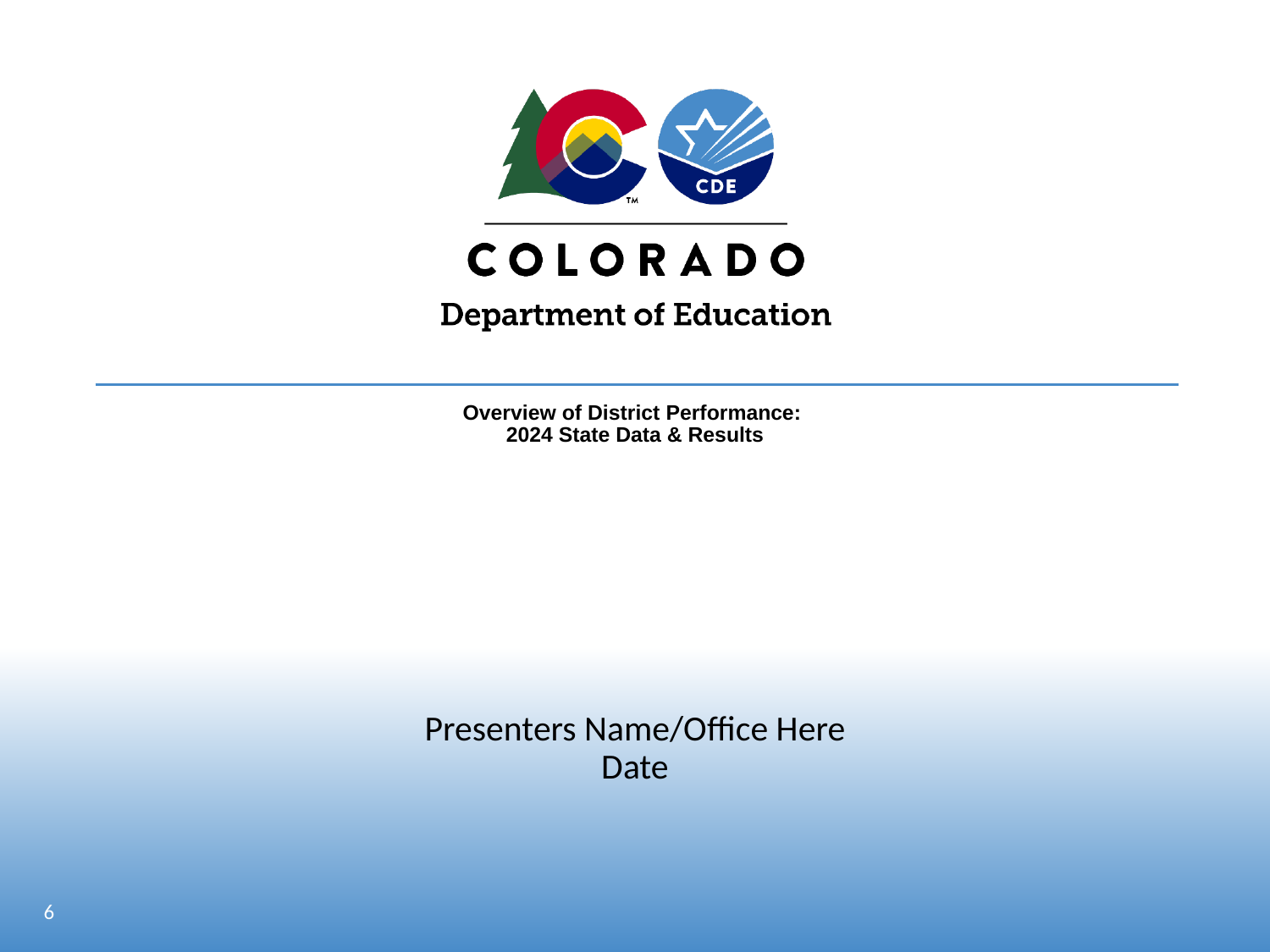

# Overview of District Performance:
2024 State Data & Results
Presenters Name/Office Here
Date
6